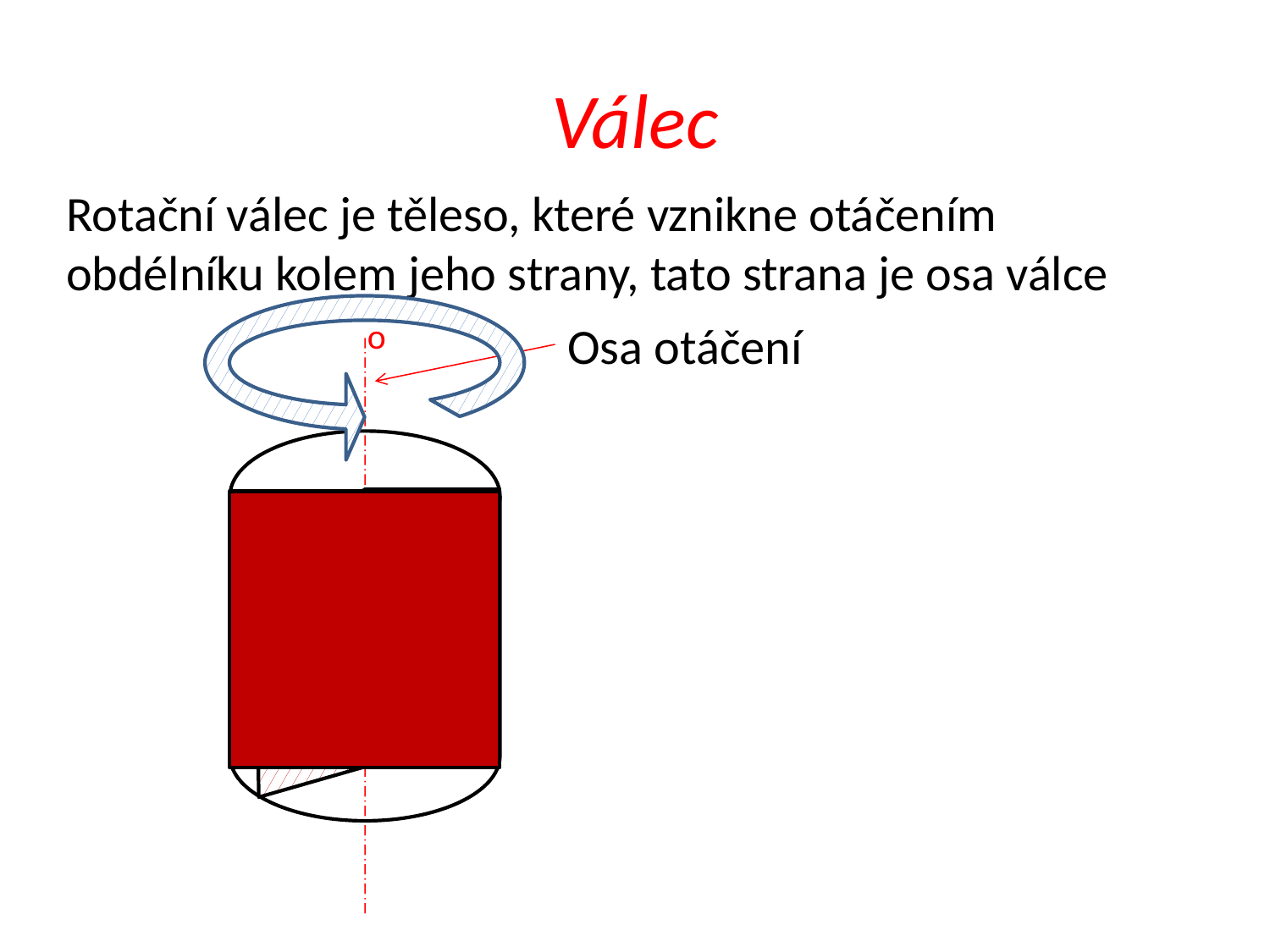

# Válec

Rotační válec je těleso, které vznikne otáčením obdélníku kolem jeho strany, tato strana je osa válce
o
Osa otáčení